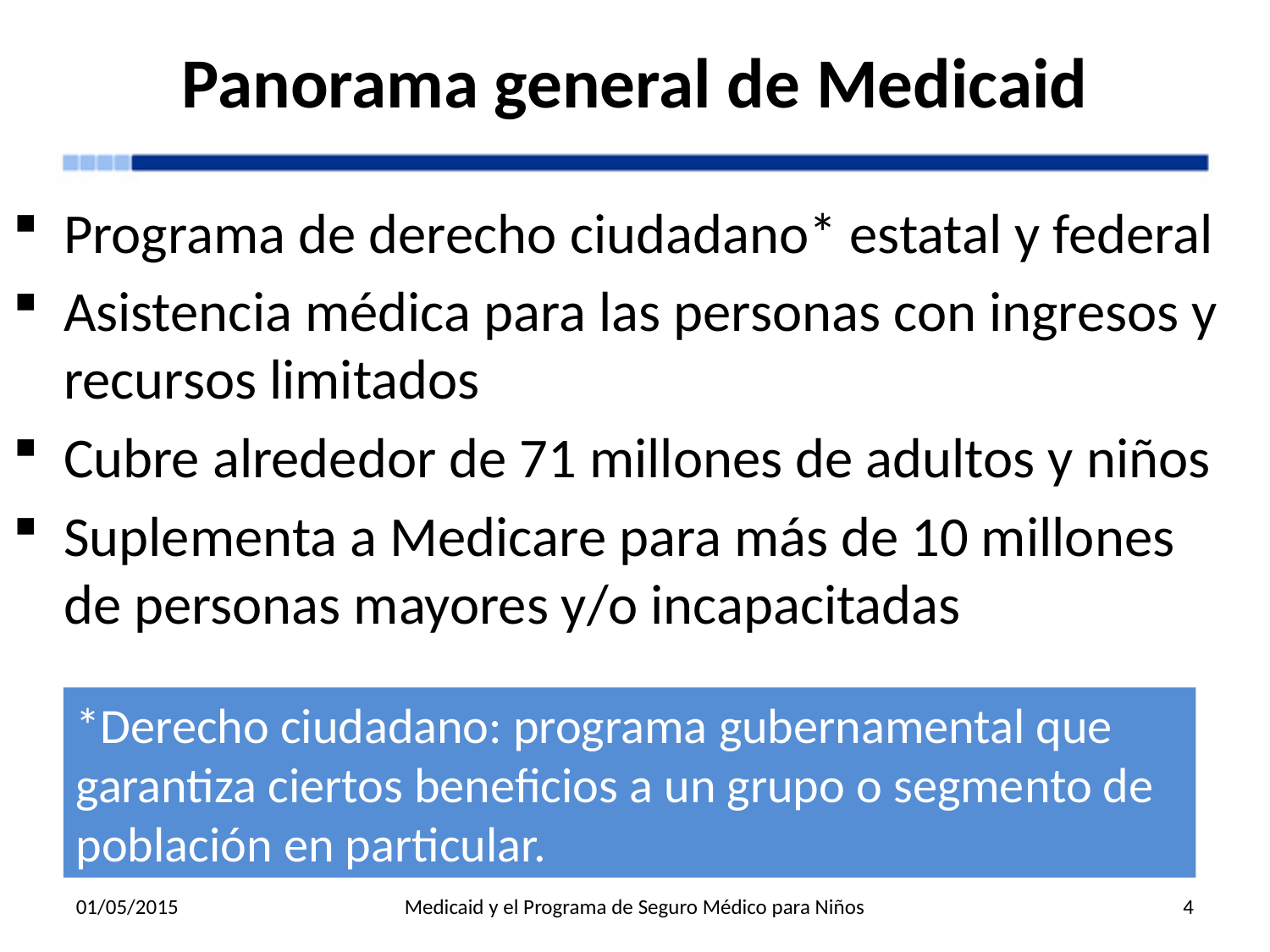

# Panorama general de Medicaid
Programa de derecho ciudadano* estatal y federal
Asistencia médica para las personas con ingresos y recursos limitados
Cubre alrededor de 71 millones de adultos y niños
Suplementa a Medicare para más de 10 millones de personas mayores y/o incapacitadas

*Derecho ciudadano: programa gubernamental que garantiza ciertos beneficios a un grupo o segmento de población en particular.
01/05/2015
Medicaid y el Programa de Seguro Médico para Niños
4